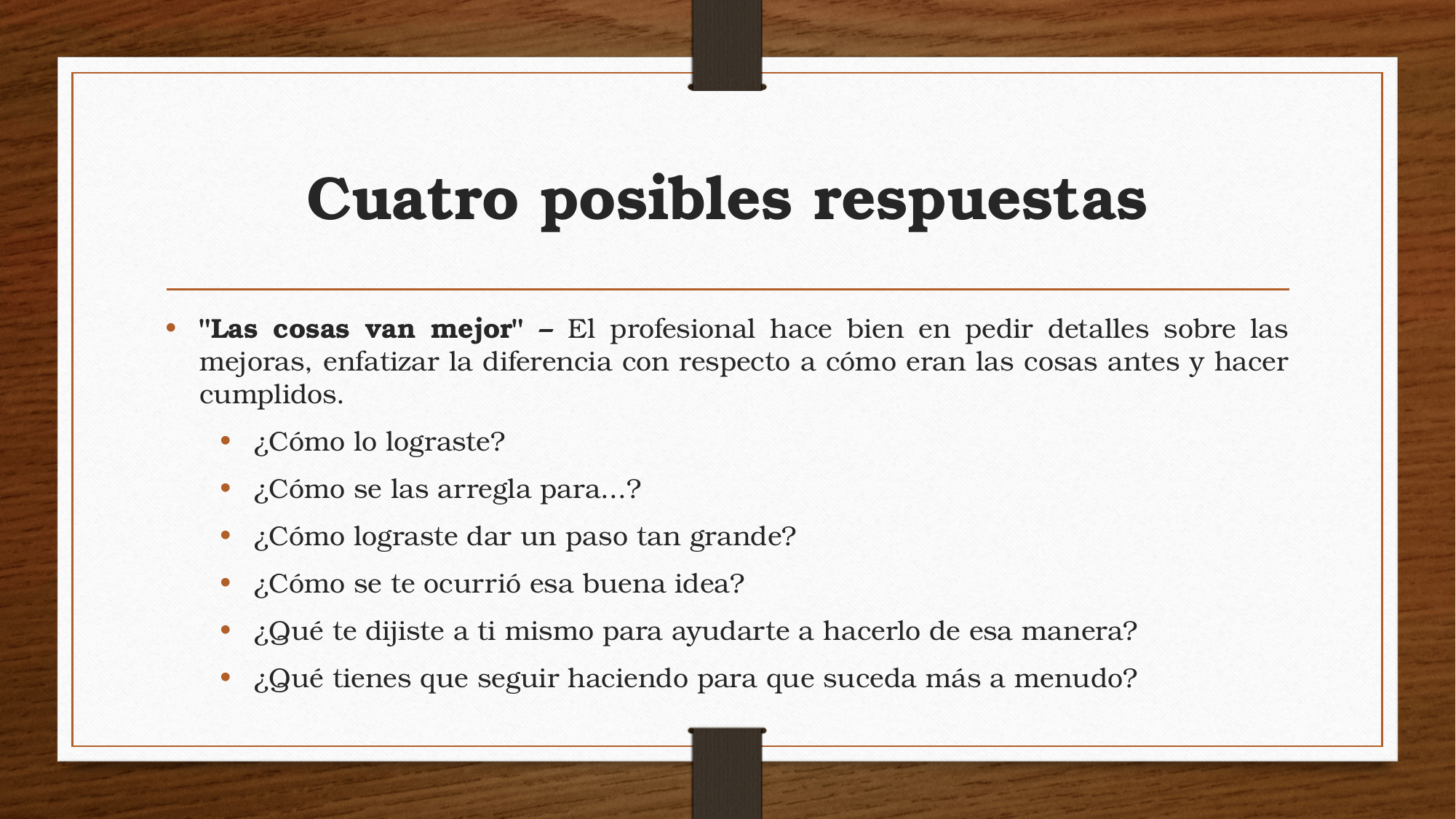

# Cuatro posibles respuestas
"Las cosas van mejor" – El profesional hace bien en pedir detalles sobre las mejoras, enfatizar la diferencia con respecto a cómo eran las cosas antes y hacer cumplidos.
¿Cómo lo lograste?
¿Cómo se las arregla para...?
¿Cómo lograste dar un paso tan grande?
¿Cómo se te ocurrió esa buena idea?
¿Qué te dijiste a ti mismo para ayudarte a hacerlo de esa manera?
¿Qué tienes que seguir haciendo para que suceda más a menudo?